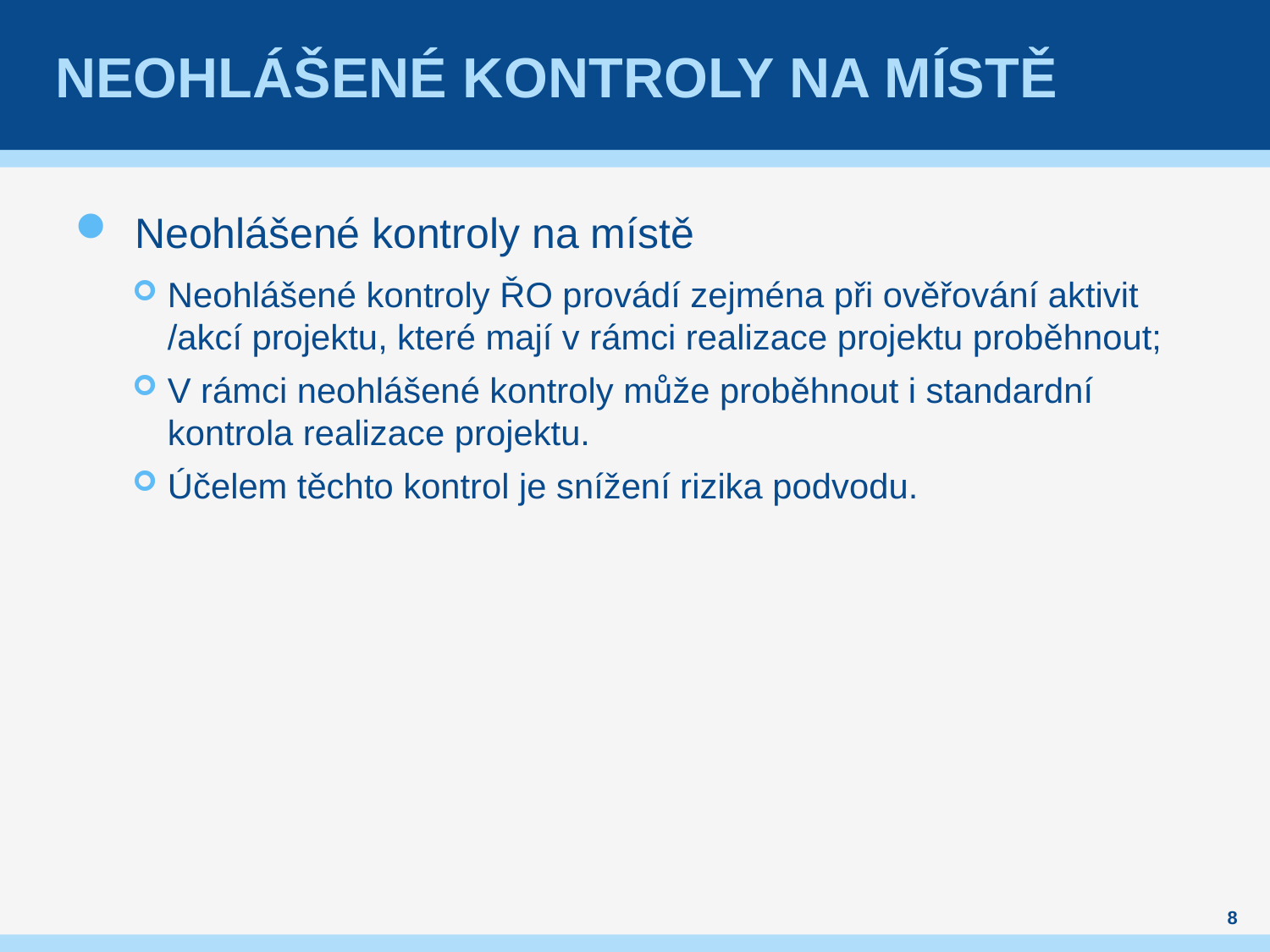

# Neohlášené kontroly na místě
Neohlášené kontroly na místě
Neohlášené kontroly ŘO provádí zejména při ověřování aktivit /akcí projektu, které mají v rámci realizace projektu proběhnout;
V rámci neohlášené kontroly může proběhnout i standardní kontrola realizace projektu.
Účelem těchto kontrol je snížení rizika podvodu.
8